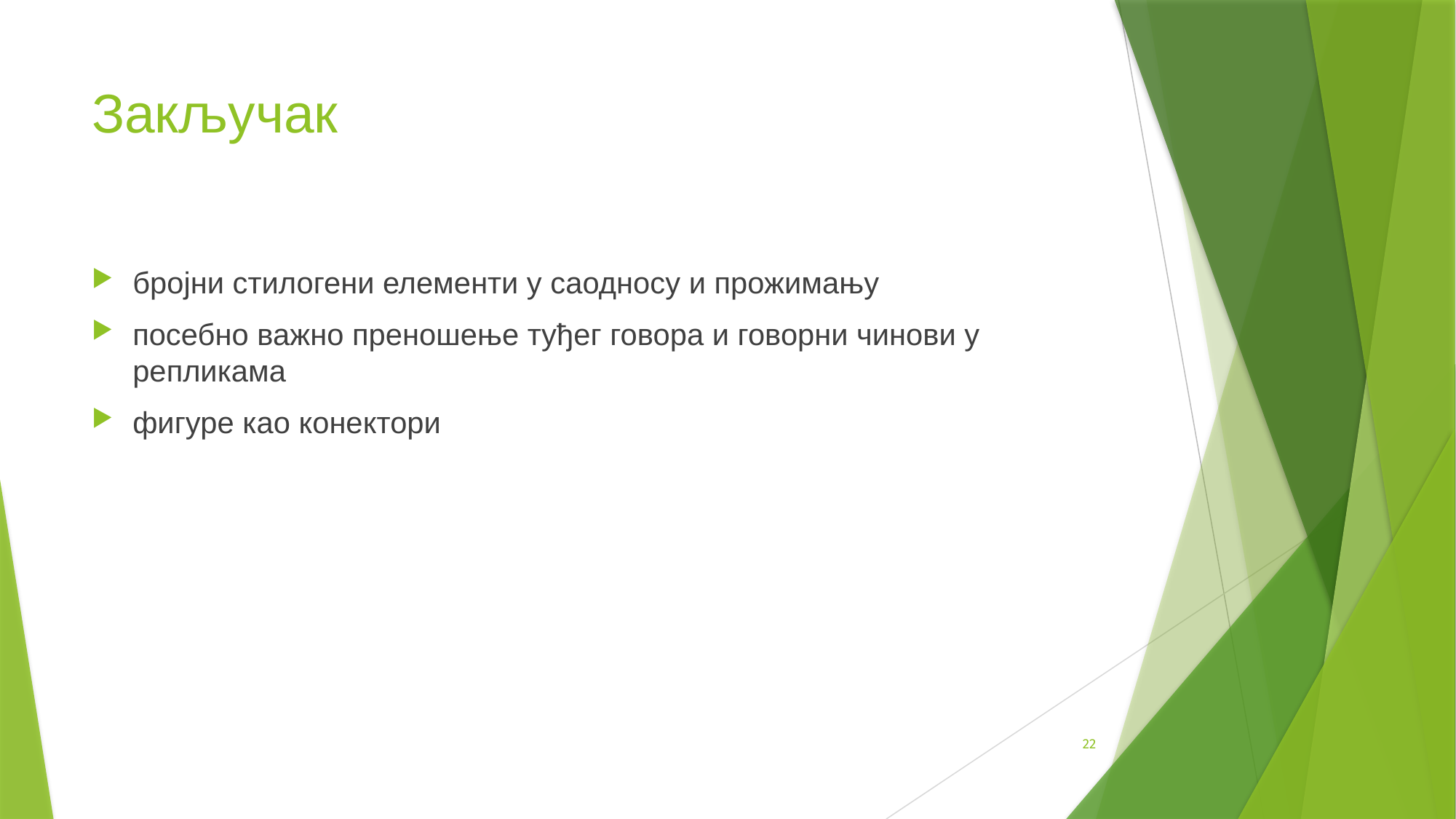

# Закључак
бројни стилогени елементи у саодносу и прожимању
посебно важно преношење туђег говора и говорни чинови у репликама
фигуре као конектори

22